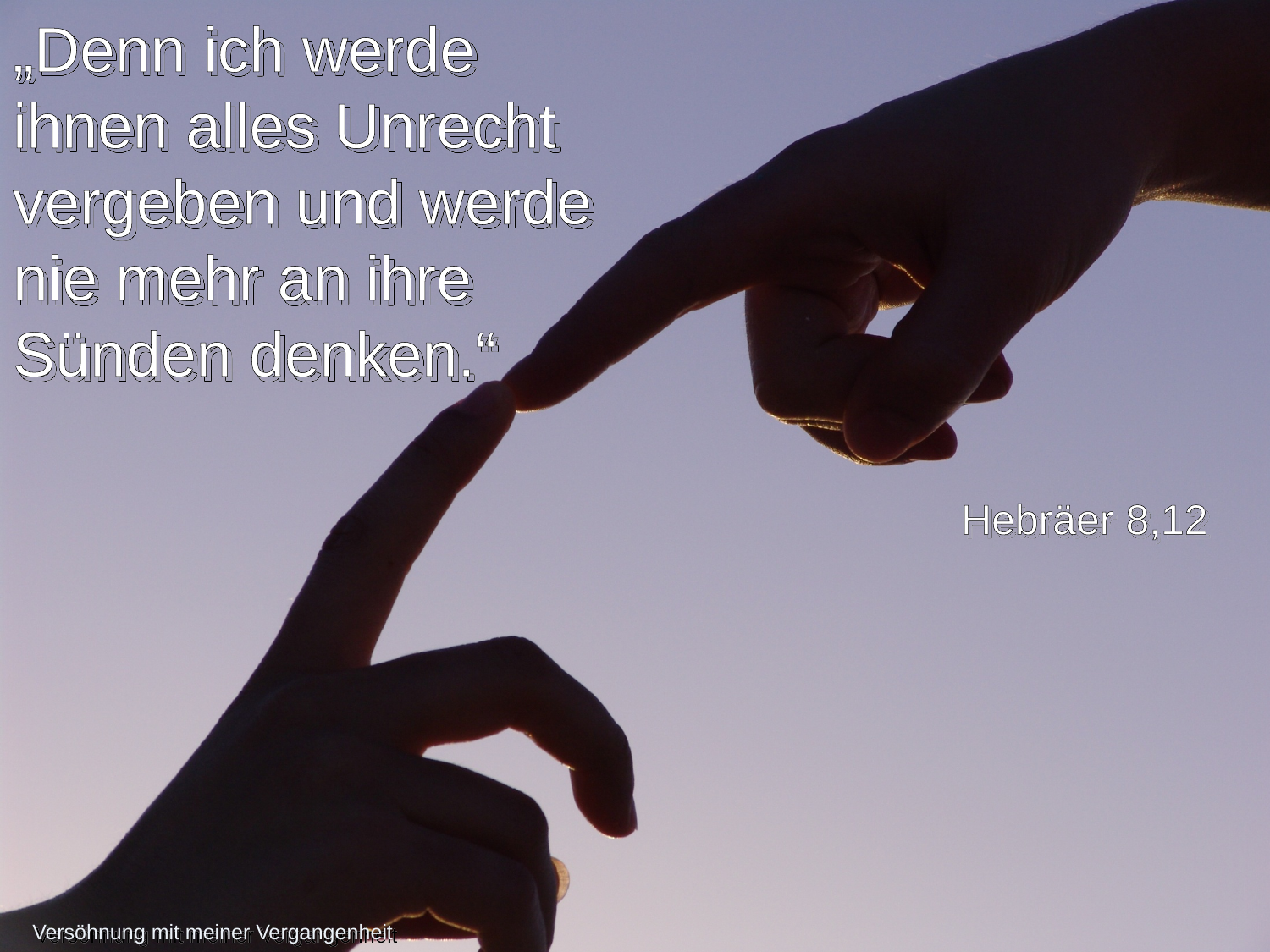

„Denn ich werde ihnen alles Unrecht vergeben und werde nie mehr an ihre Sünden denken.“
Hebräer 8,12
Versöhnung mit meiner Vergangenheit